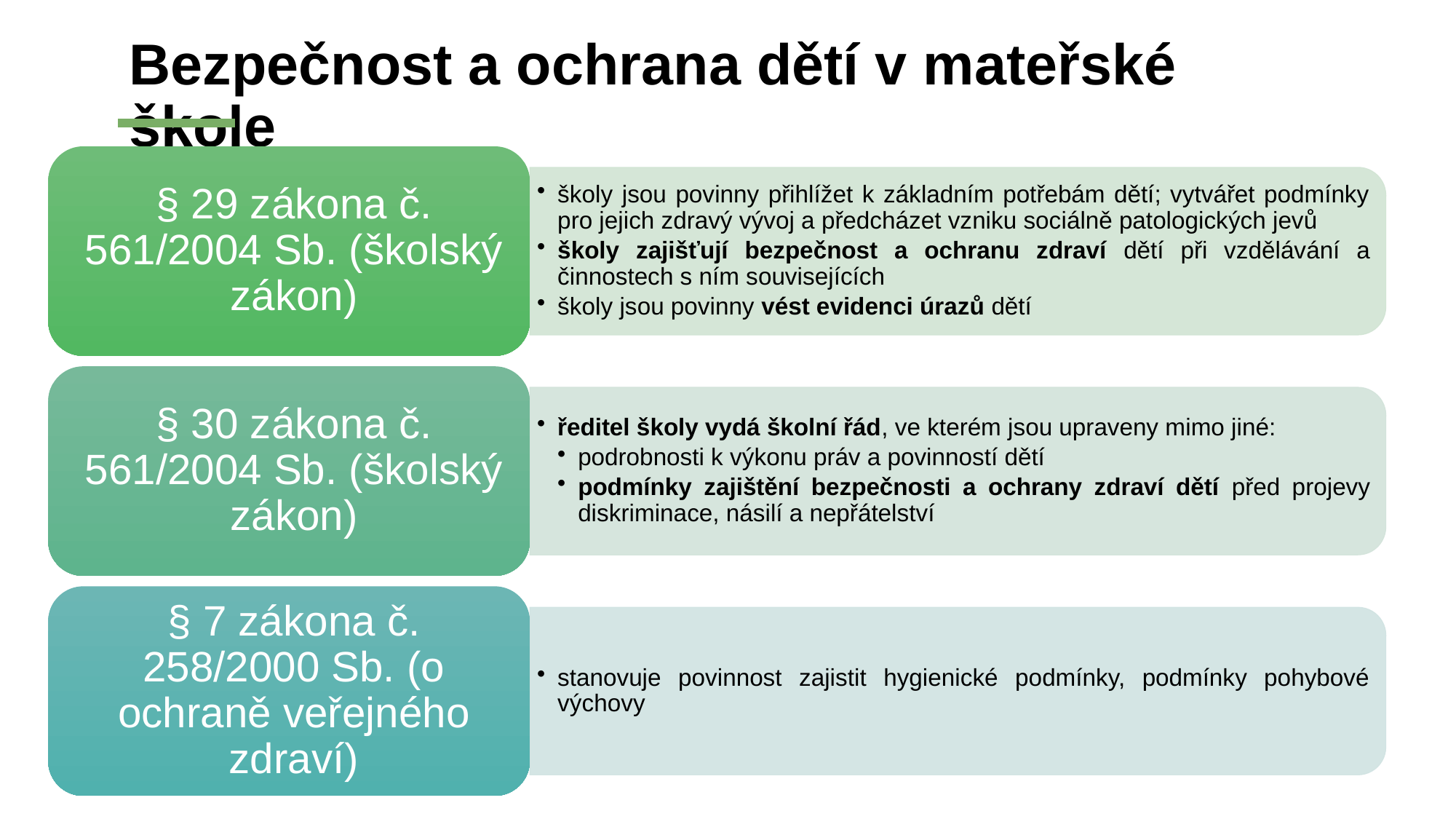

# Bezpečnost a ochrana dětí v mateřské škole
školy jsou povinny přihlížet k základním potřebám dětí; vytvářet podmínky pro jejich zdravý vývoj a předcházet vzniku sociálně patologických jevů
školy zajišťují bezpečnost a ochranu zdraví dětí při vzdělávání a činnostech s ním souvisejících
školy jsou povinny vést evidenci úrazů dětí
§ 29 zákona č. 561/2004 Sb. (školský zákon)
ředitel školy vydá školní řád, ve kterém jsou upraveny mimo jiné:
podrobnosti k výkonu práv a povinností dětí
podmínky zajištění bezpečnosti a ochrany zdraví dětí před projevy diskriminace, násilí a nepřátelství
§ 30 zákona č. 561/2004 Sb. (školský zákon)
stanovuje povinnost zajistit hygienické podmínky, podmínky pohybové výchovy
§ 7 zákona č. 258/2000 Sb. (o ochraně veřejného zdraví)